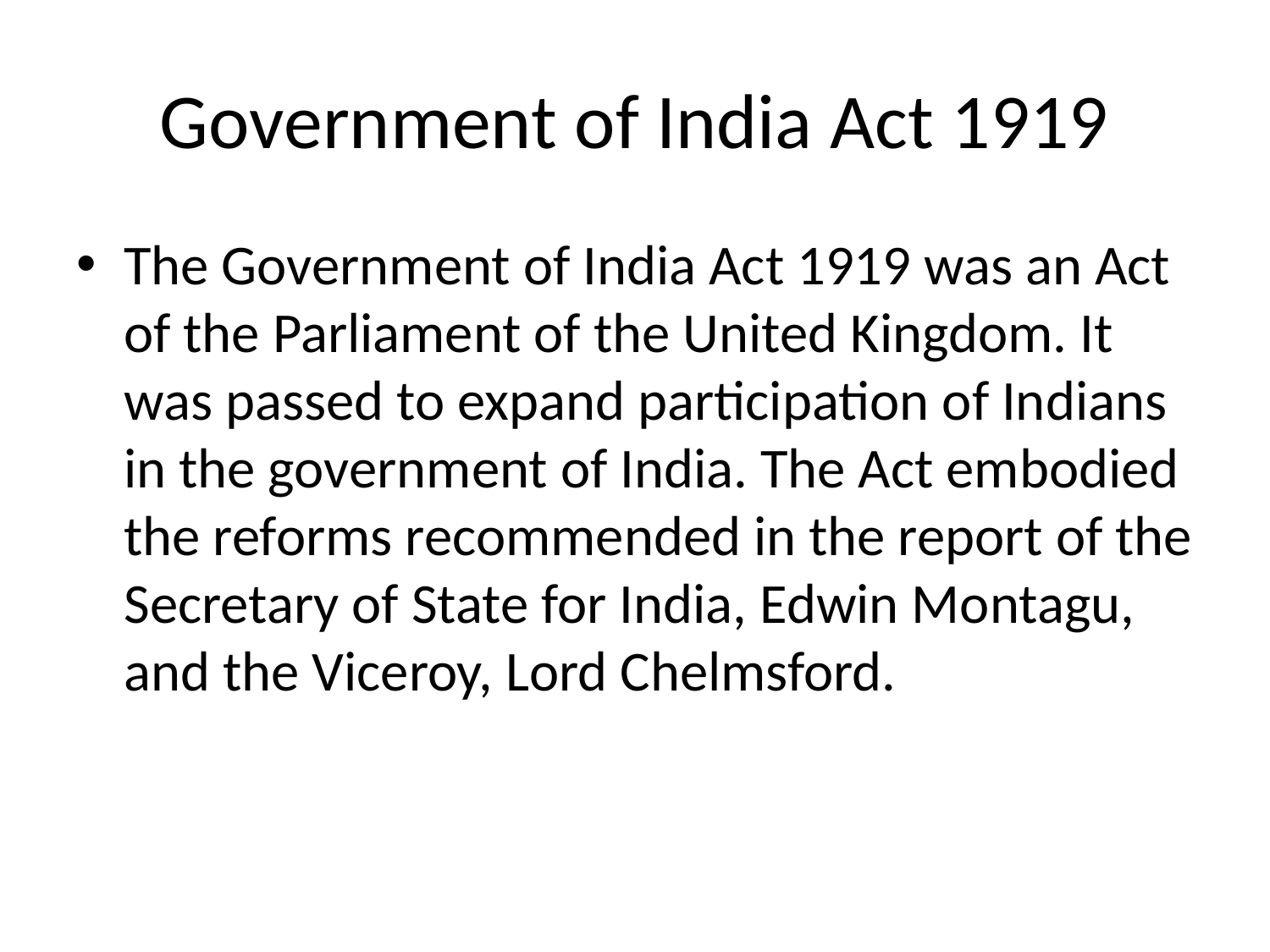

# Government of India Act 1919
The Government of India Act 1919 was an Act of the Parliament of the United Kingdom. It was passed to expand participation of Indians in the government of India. The Act embodied the reforms recommended in the report of the Secretary of State for India, Edwin Montagu, and the Viceroy, Lord Chelmsford.